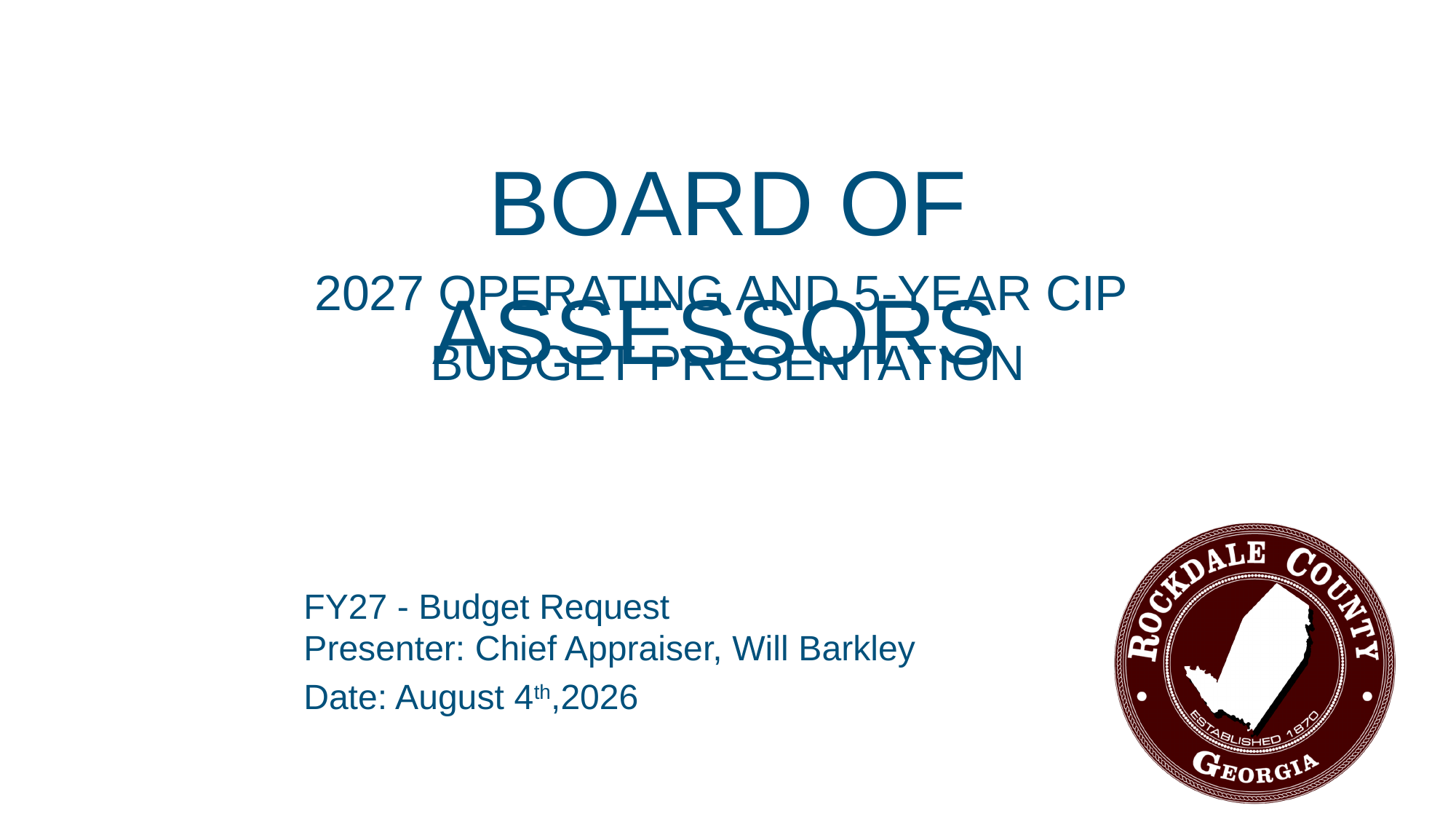

BOARD OF ASSESSORS
2027 OPERATING AND 5-YEAR CIP
BUDGET PRESENTATION

FY27 - Budget Request
Presenter: Chief Appraiser, Will Barkley
Date: August 4th,2026